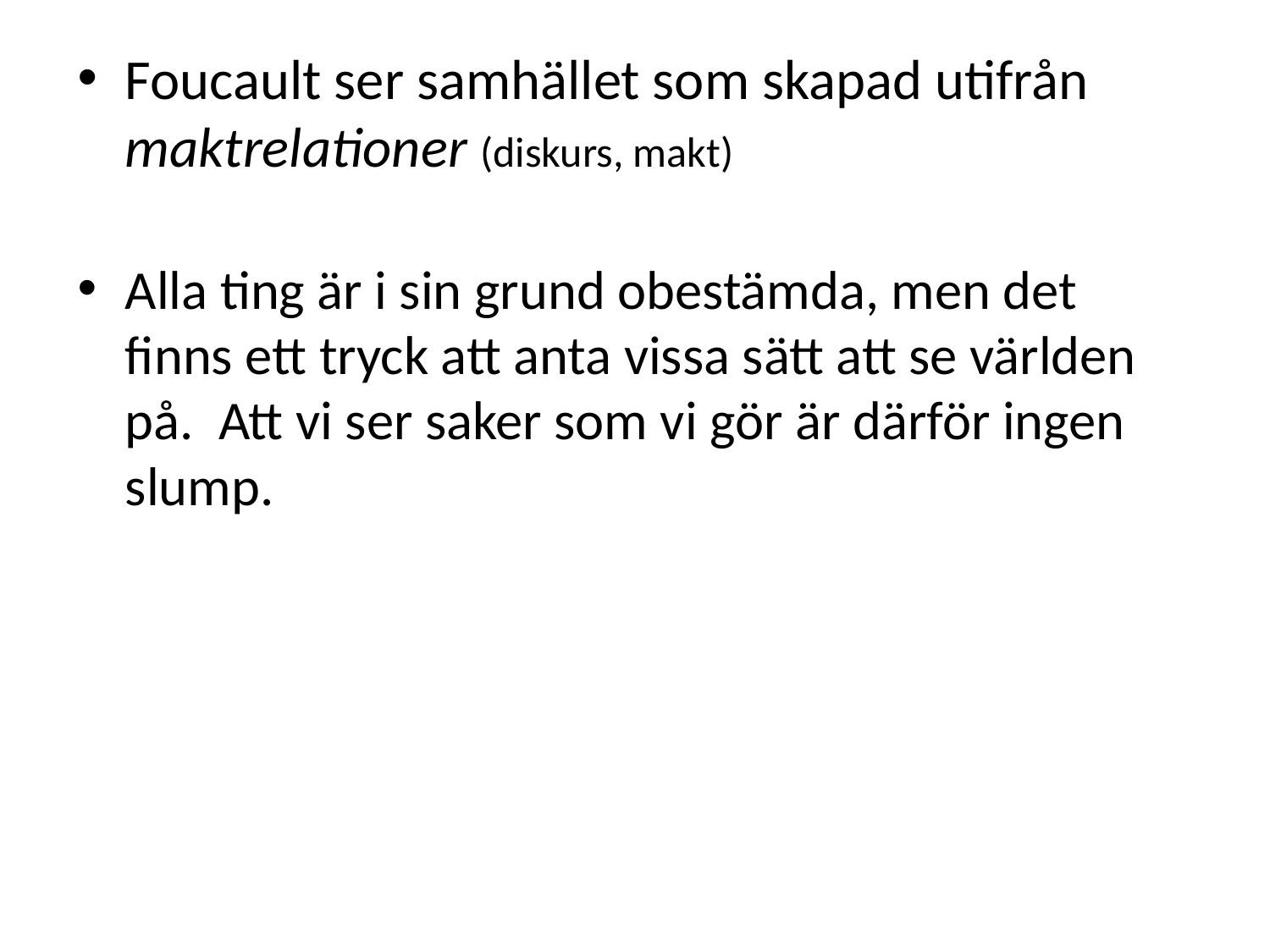

Foucault ser samhället som skapad utifrån maktrelationer (diskurs, makt)
Alla ting är i sin grund obestämda, men det finns ett tryck att anta vissa sätt att se världen på.  Att vi ser saker som vi gör är därför ingen slump.